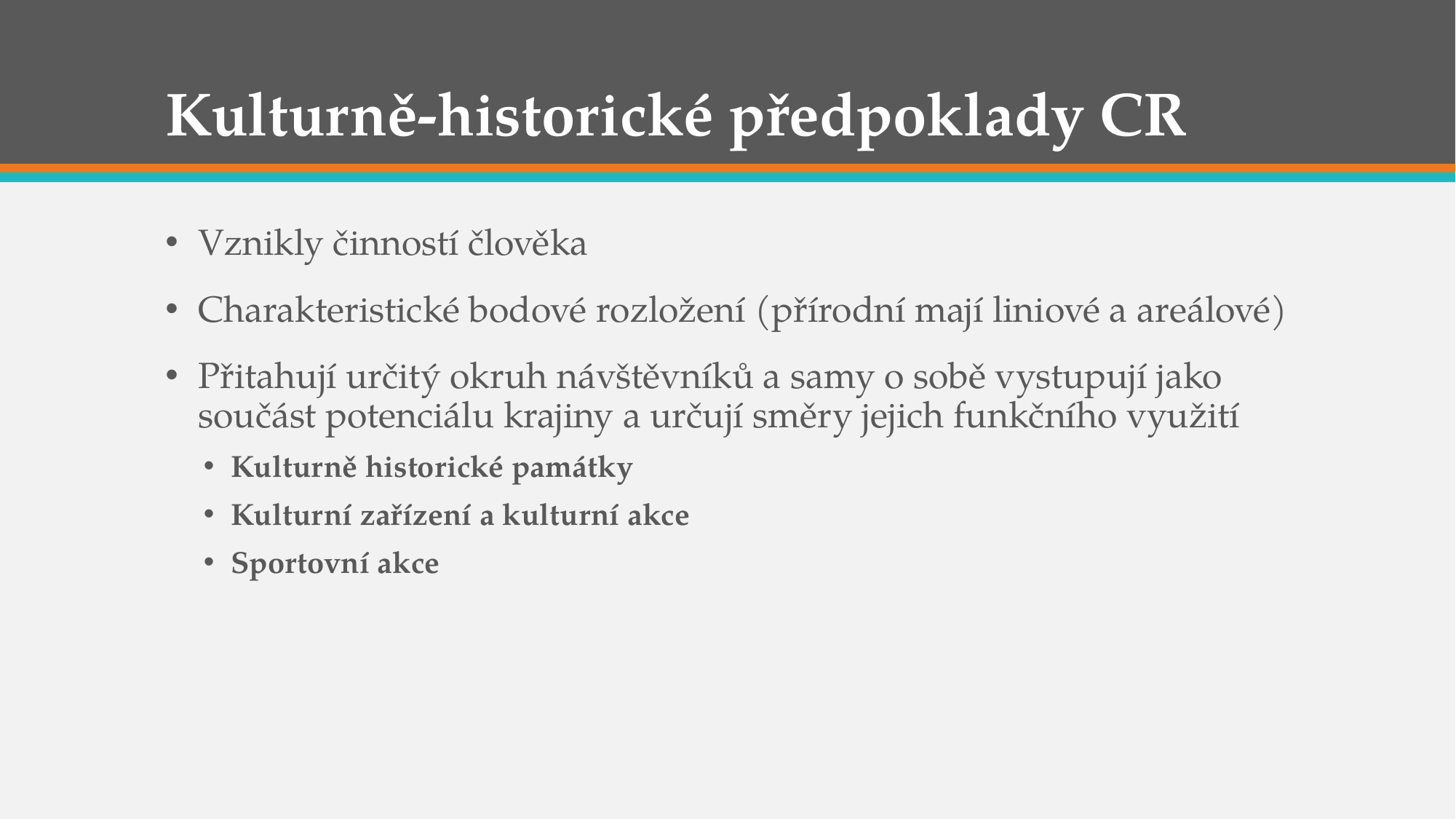

# Kulturně-historické předpoklady CR
Vznikly činností člověka
Charakteristické bodové rozložení (přírodní mají liniové a areálové)
Přitahují určitý okruh návštěvníků a samy o sobě vystupují jako součást potenciálu krajiny a určují směry jejich funkčního využití
Kulturně historické památky
Kulturní zařízení a kulturní akce
Sportovní akce